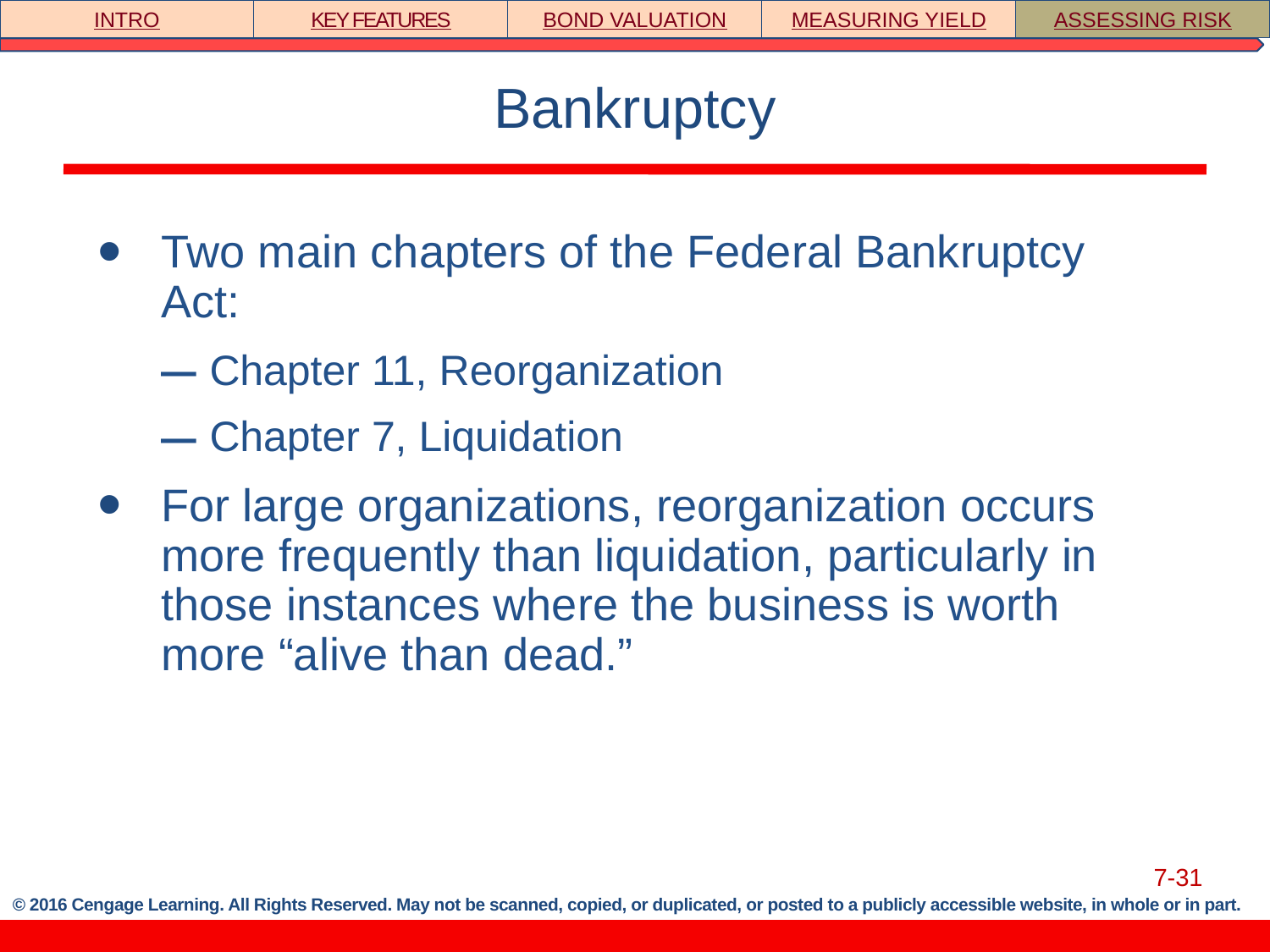

INTRO
KEY FEATURES
BOND VALUATION
MEASURING YIELD
ASSESSING RISK

# Bankruptcy
Two main chapters of the Federal Bankruptcy Act:
Chapter 11, Reorganization
Chapter 7, Liquidation
For large organizations, reorganization occurs more frequently than liquidation, particularly in those instances where the business is worth more “alive than dead.”
7-31